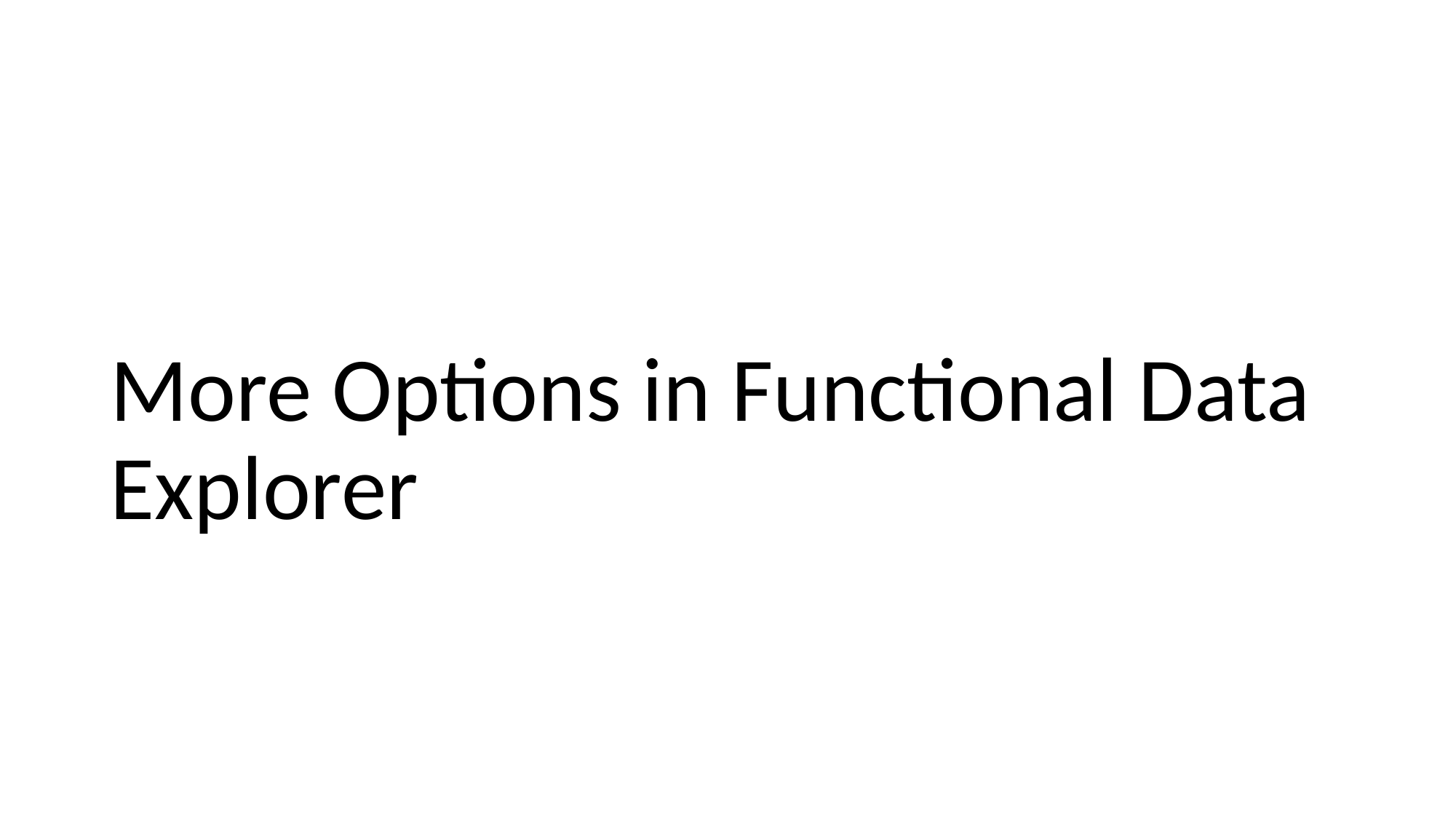

# More Options in Functional Data Explorer